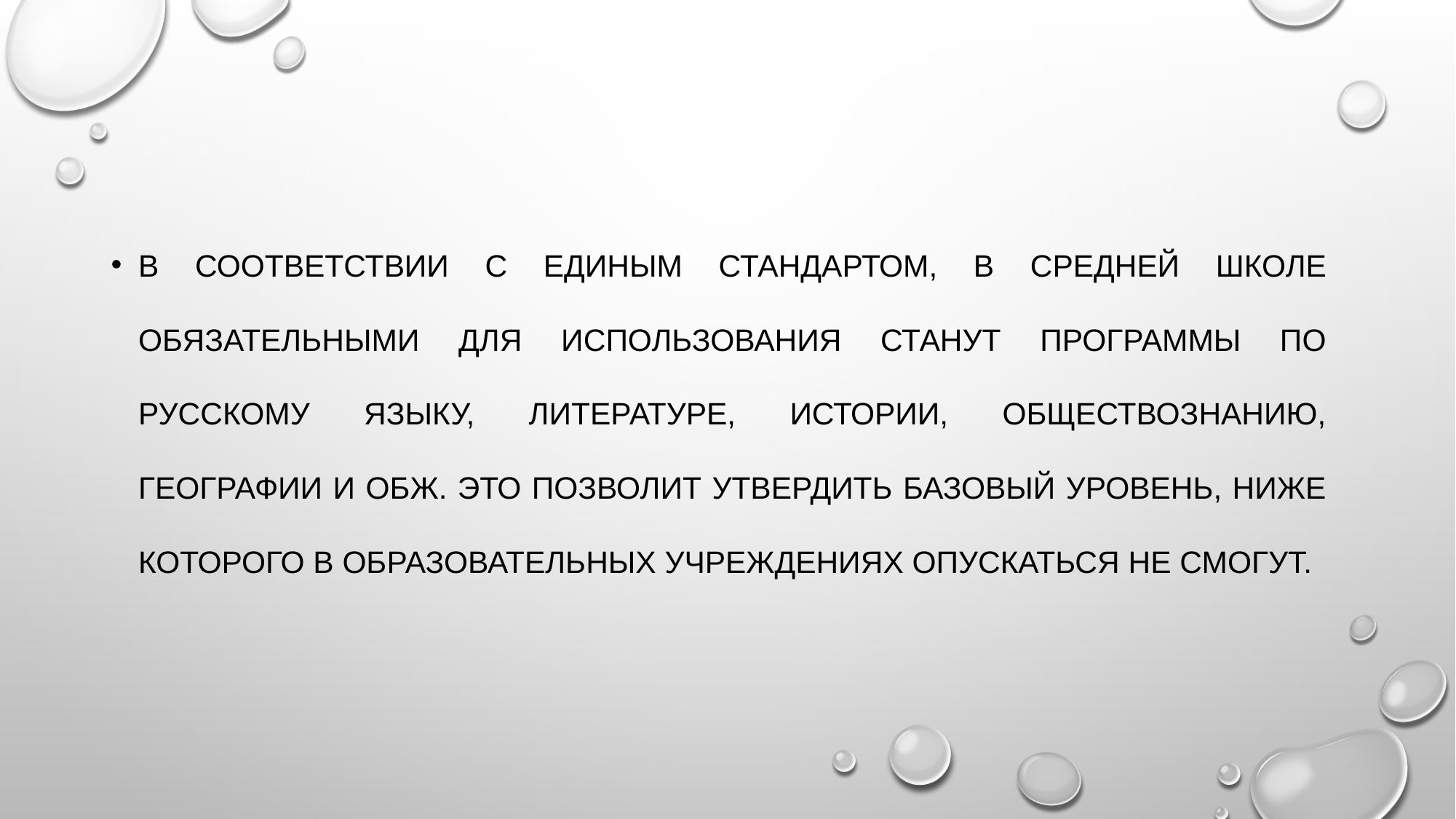

В соответствии с единым стандартом, в средней школе обязательными для использования станут программы по русскому языку, литературе, истории, обществознанию, географии и ОБЖ. Это позволит утвердить базовый уровень, ниже которого в образовательных учреждениях опускаться не смогут.